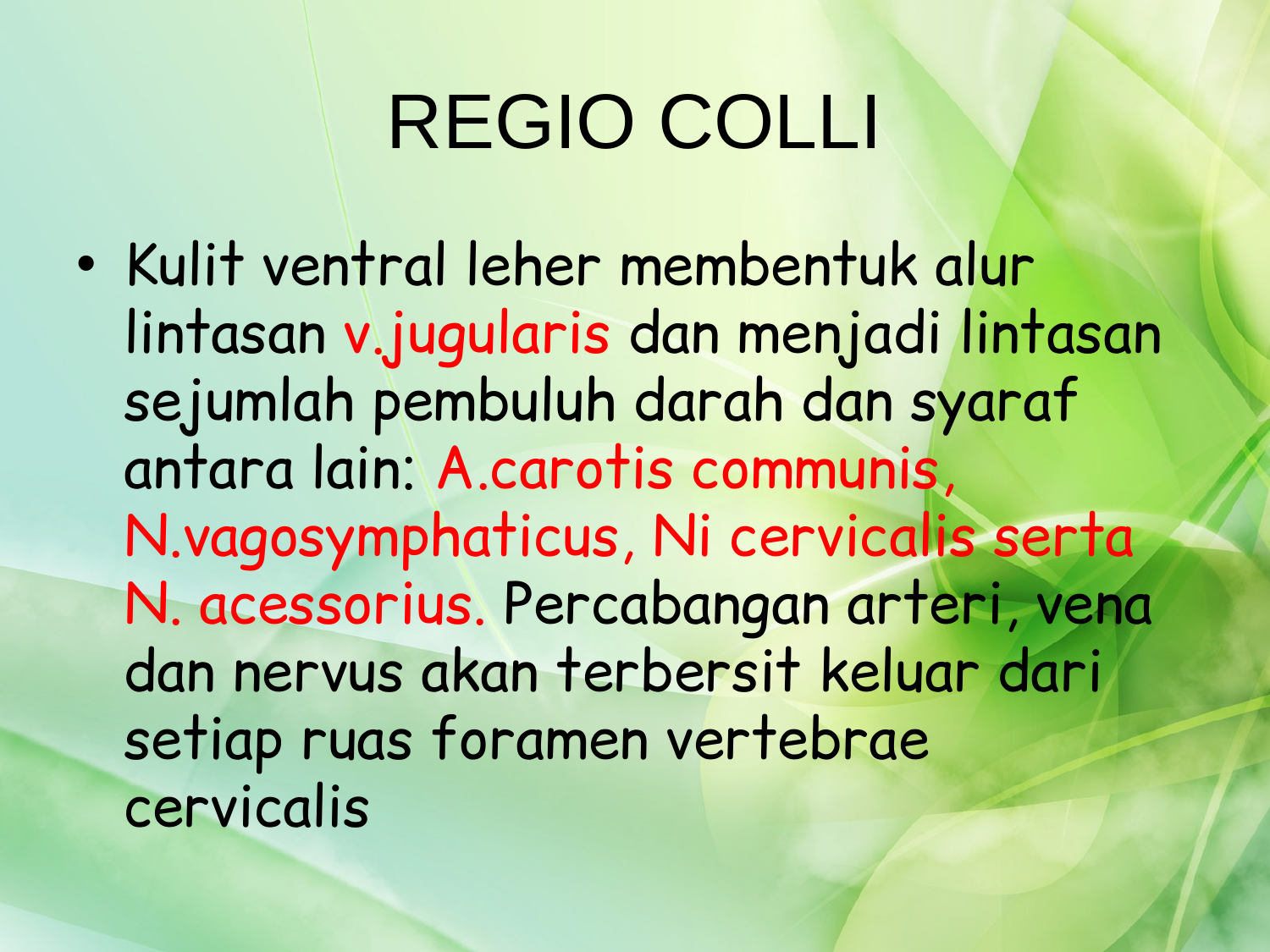

# REGIO COLLI
Kulit ventral leher membentuk alur lintasan v.jugularis dan menjadi lintasan sejumlah pembuluh darah dan syaraf antara lain: A.carotis communis, N.vagosymphaticus, Ni cervicalis serta N. acessorius. Percabangan arteri, vena dan nervus akan terbersit keluar dari setiap ruas foramen vertebrae cervicalis